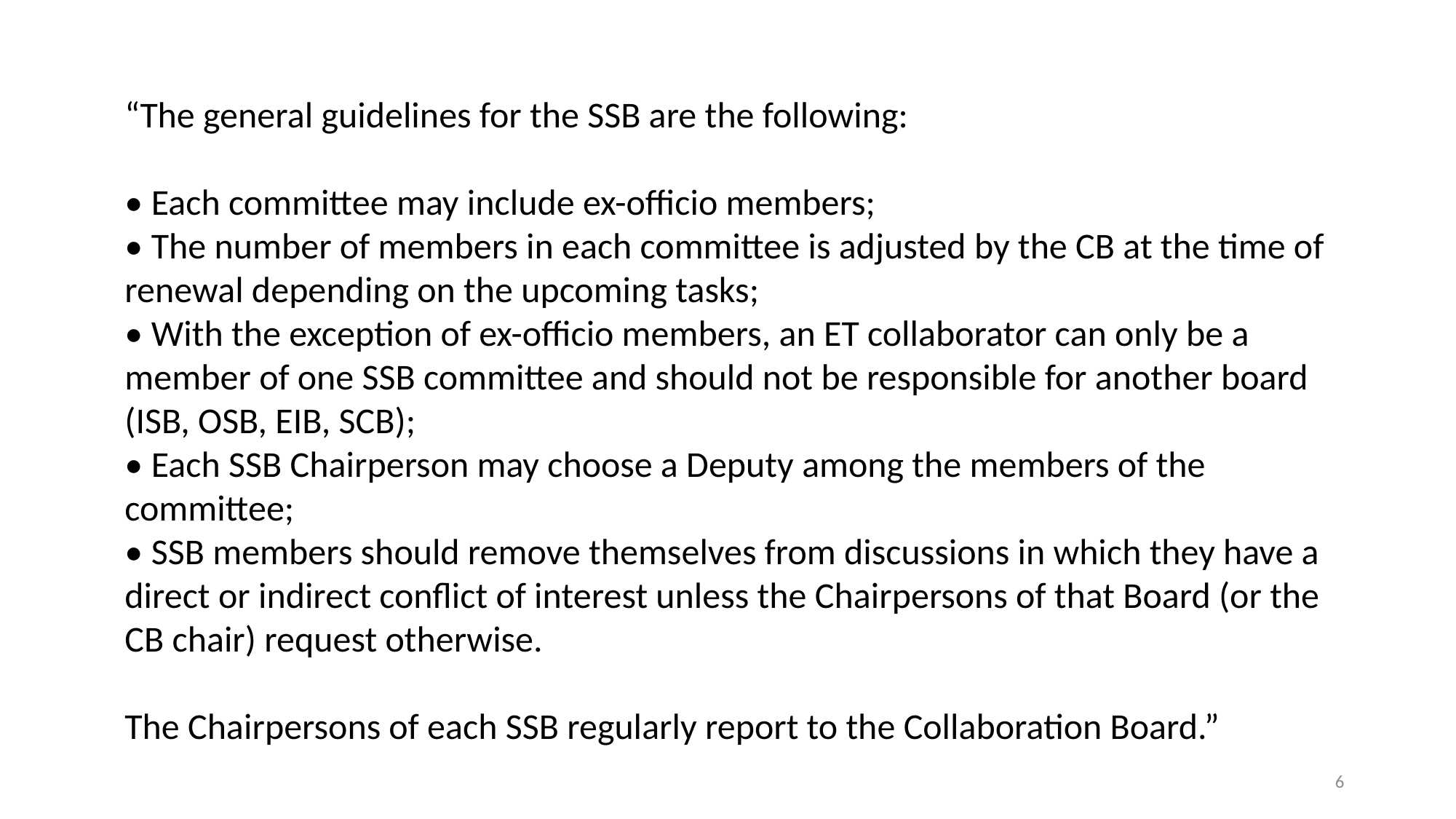

“The general guidelines for the SSB are the following:

• Each committee may include ex-officio members;
• The number of members in each committee is adjusted by the CB at the time of renewal depending on the upcoming tasks;
• With the exception of ex-officio members, an ET collaborator can only be a member of one SSB committee and should not be responsible for another board (ISB, OSB, EIB, SCB);
• Each SSB Chairperson may choose a Deputy among the members of the committee;
• SSB members should remove themselves from discussions in which they have a direct or indirect conflict of interest unless the Chairpersons of that Board (or the CB chair) request otherwise.

The Chairpersons of each SSB regularly report to the Collaboration Board.”
6